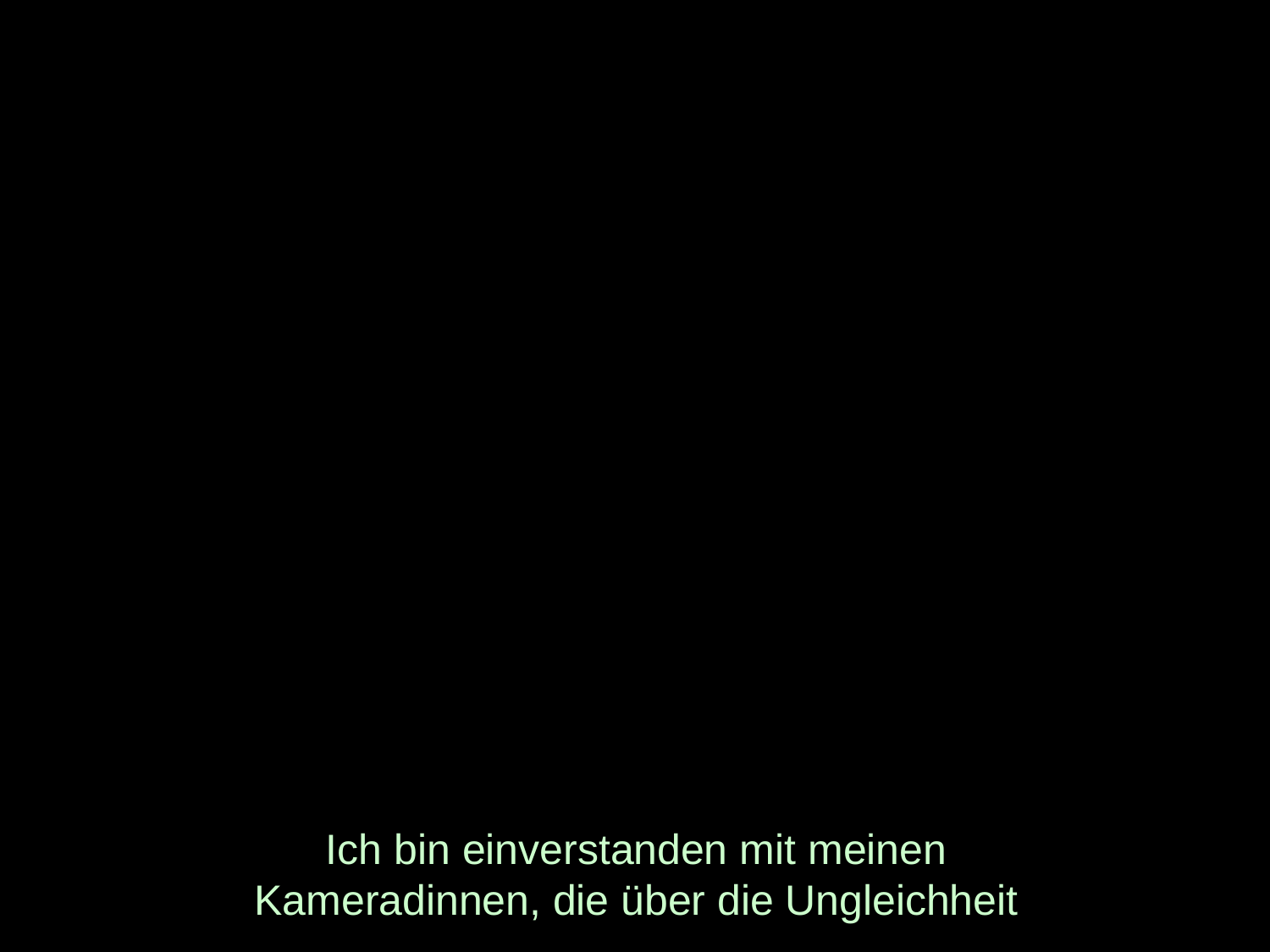

# Ich bin einverstanden mit meinen Kameradinnen, die über die Ungleichheit